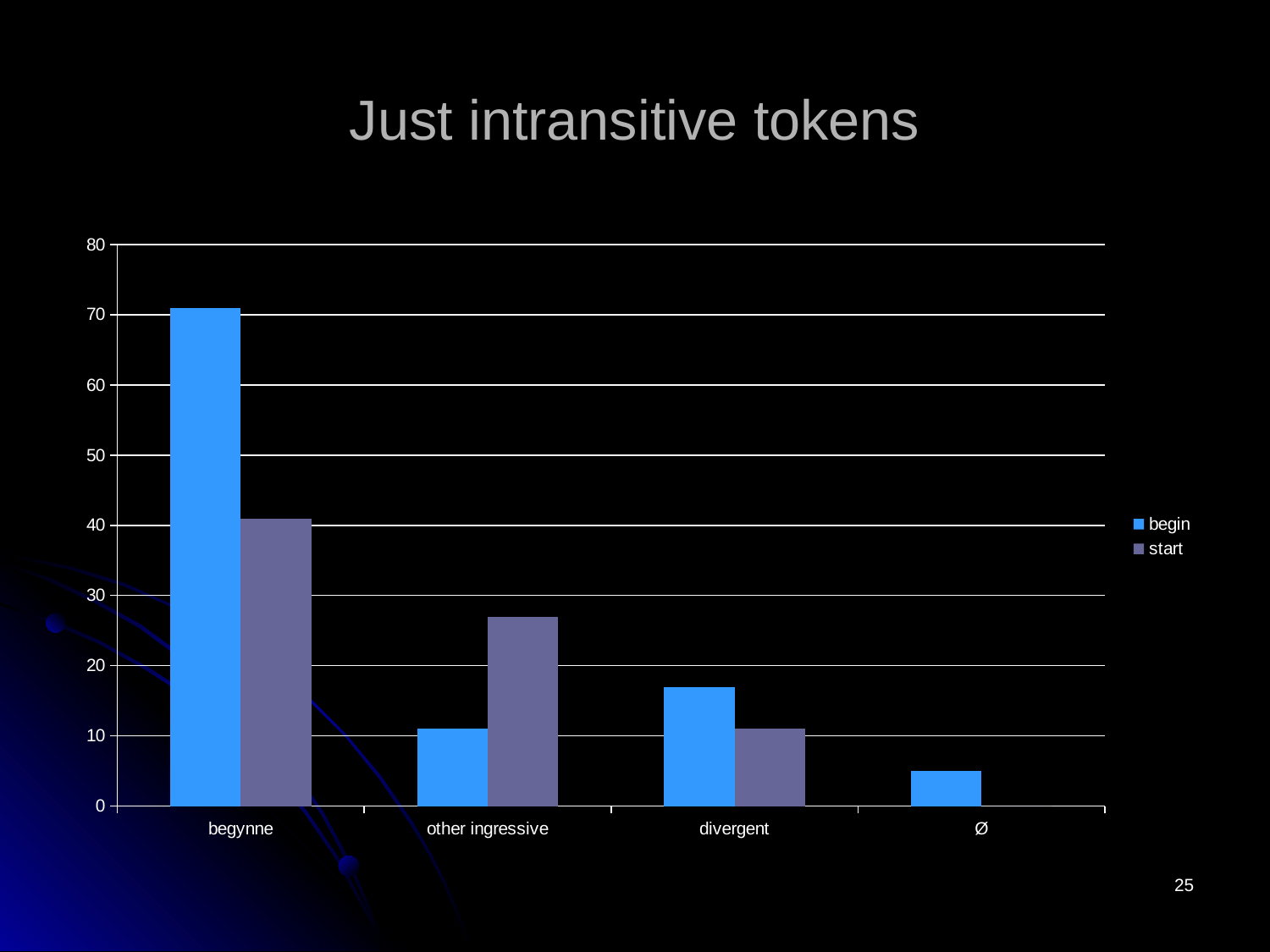

# Just intransitive tokens

### Chart

| Category | begin | start |
|---|---|---|
| begynne | 71.0 | 41.0 |
| other ingressive | 11.0 | 27.0 |
| divergent | 17.0 | 11.0 |
| Ø | 5.0 | 0.0 |
25